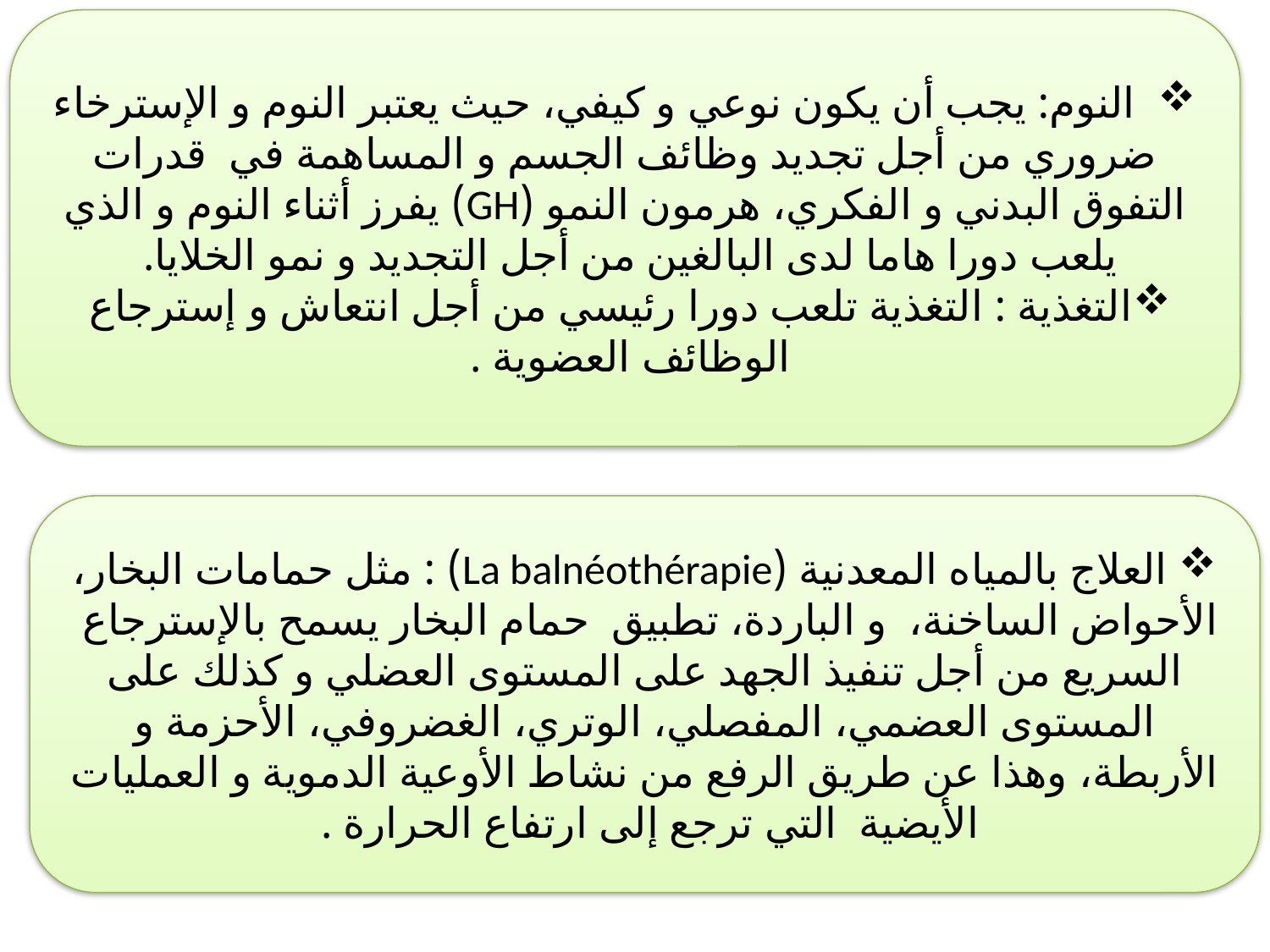

النوم: يجب أن يكون نوعي و كيفي، حيث يعتبر النوم و الإسترخاء ضروري من أجل تجديد وظائف الجسم و المساهمة في  قدرات التفوق البدني و الفكري، هرمون النمو (GH) يفرز أثناء النوم و الذي يلعب دورا هاما لدى البالغين من أجل التجديد و نمو الخلايا.
التغذية : التغذية تلعب دورا رئيسي من أجل انتعاش و إسترجاع  الوظائف العضوية .
 العلاج بالمياه المعدنية (La balnéothérapie) : مثل حمامات البخار، الأحواض الساخنة،  و الباردة، تطبيق  حمام البخار يسمح بالإسترجاع  السريع من أجل تنفيذ الجهد على المستوى العضلي و كذلك على المستوى العضمي، المفصلي، الوتري، الغضروفي، الأحزمة و الأربطة، وهذا عن طريق الرفع من نشاط الأوعية الدموية و العمليات الأيضية  التي ترجع إلى ارتفاع الحرارة .